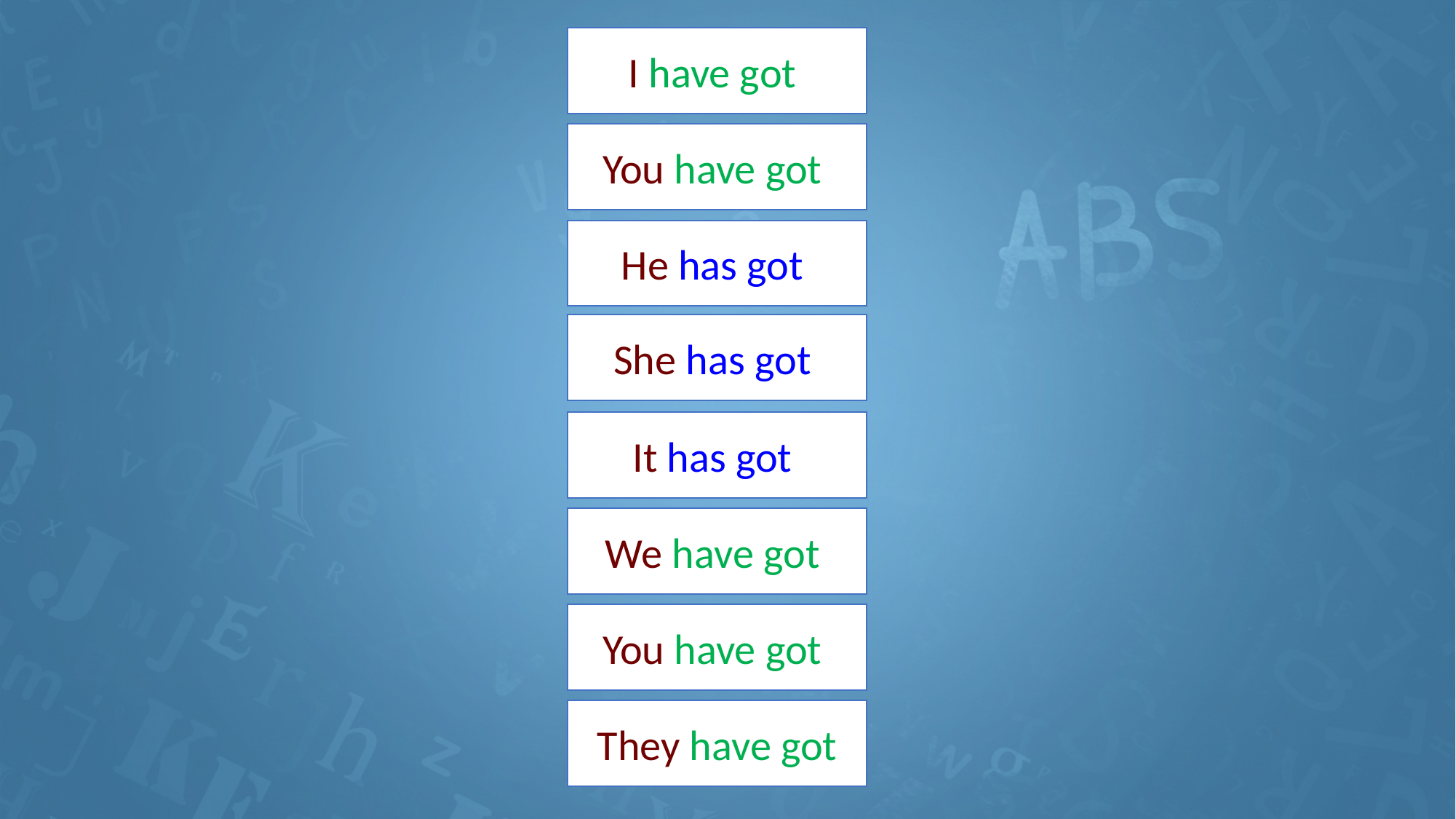

I have got
You have got
He has got
She has got
It has got
We have got
You have got
They have got